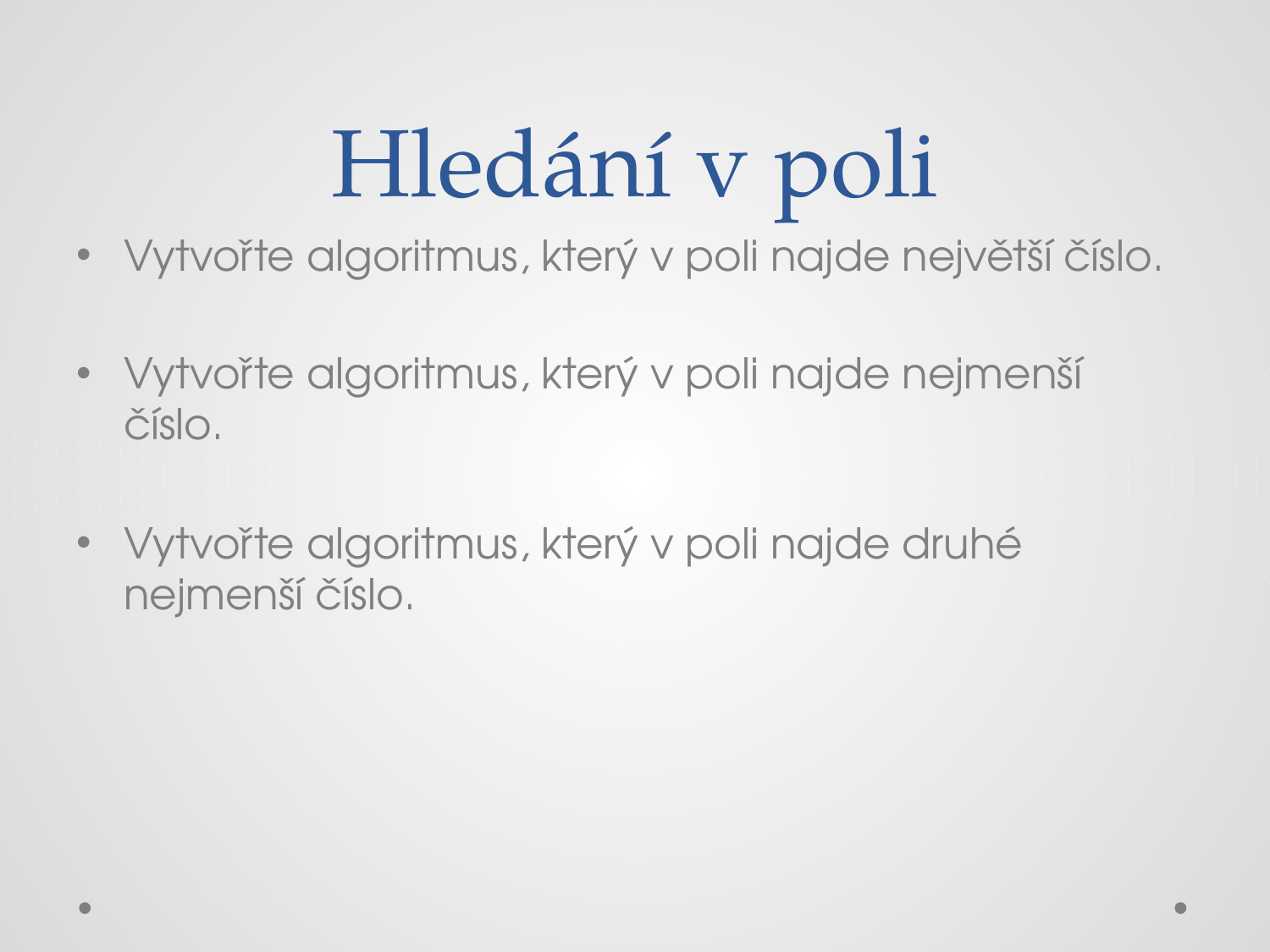

# Hledání v poli
Vytvořte algoritmus, který v poli najde největší číslo.

Vytvořte algoritmus, který v poli najde nejmenší číslo.

Vytvořte algoritmus, který v poli najde druhé nejmenší číslo.